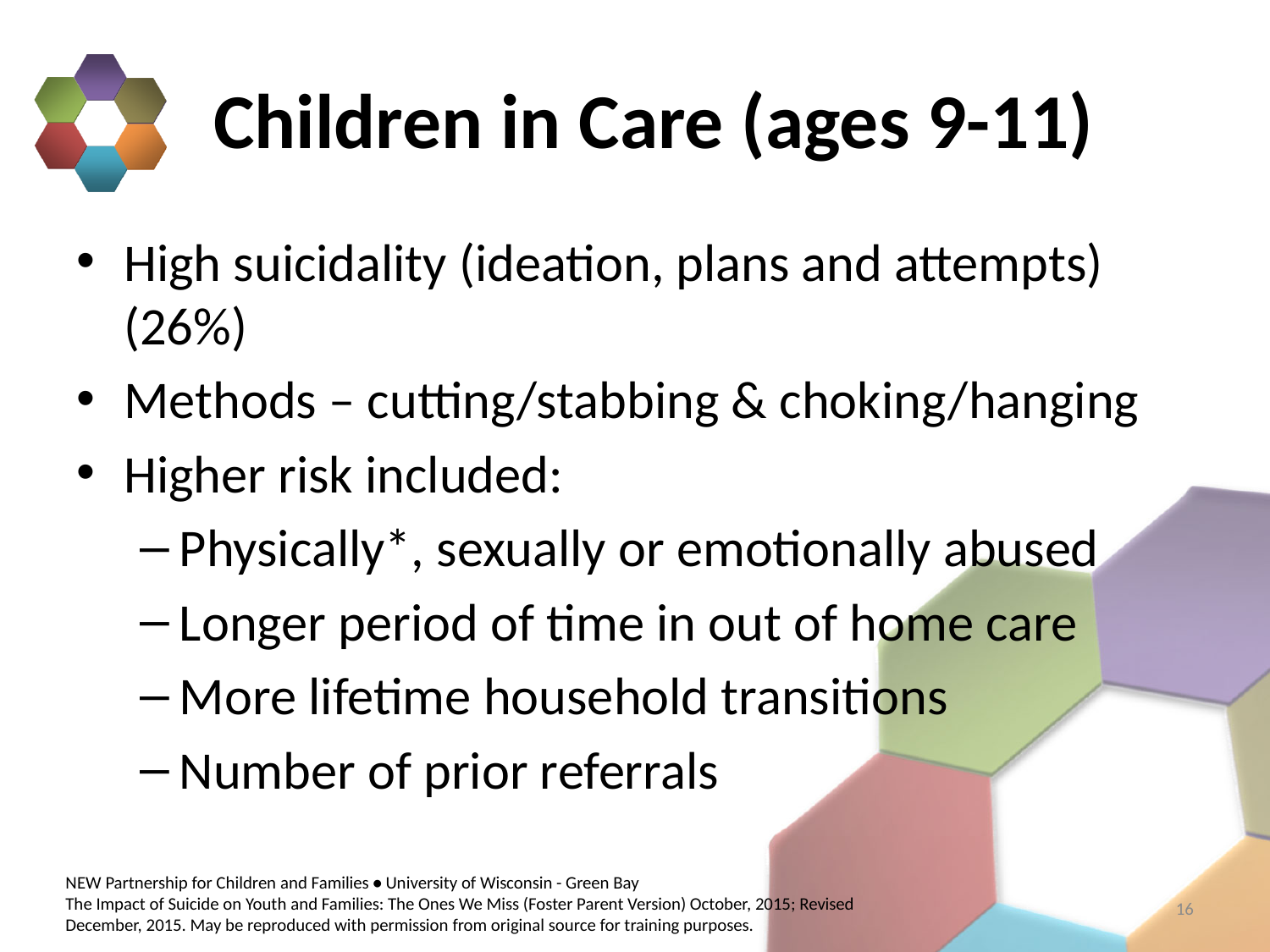

# Children in Care (ages 9-11)
High suicidality (ideation, plans and attempts) (26%)
Methods – cutting/stabbing & choking/hanging
Higher risk included:
Physically*, sexually or emotionally abused
Longer period of time in out of home care
More lifetime household transitions
Number of prior referrals
16